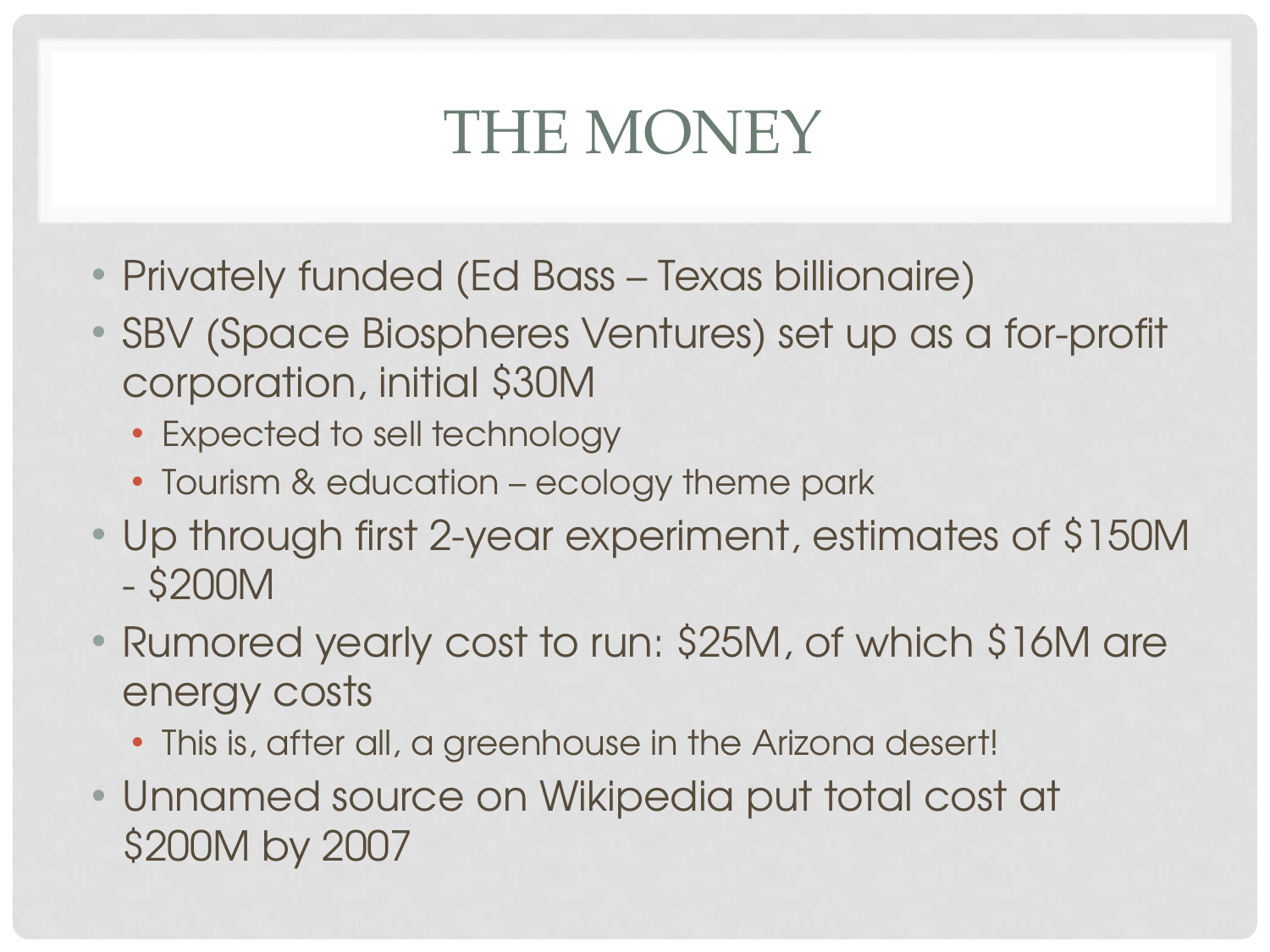

# The money
Privately funded (Ed Bass – Texas billionaire)
SBV (Space Biospheres Ventures) set up as a for-profit corporation, initial $30M
Expected to sell technology
Tourism & education – ecology theme park
Up through first 2-year experiment, estimates of $150M - $200M
Rumored yearly cost to run: $25M, of which $16M are energy costs
This is, after all, a greenhouse in the Arizona desert!
Unnamed source on Wikipedia put total cost at $200M by 2007